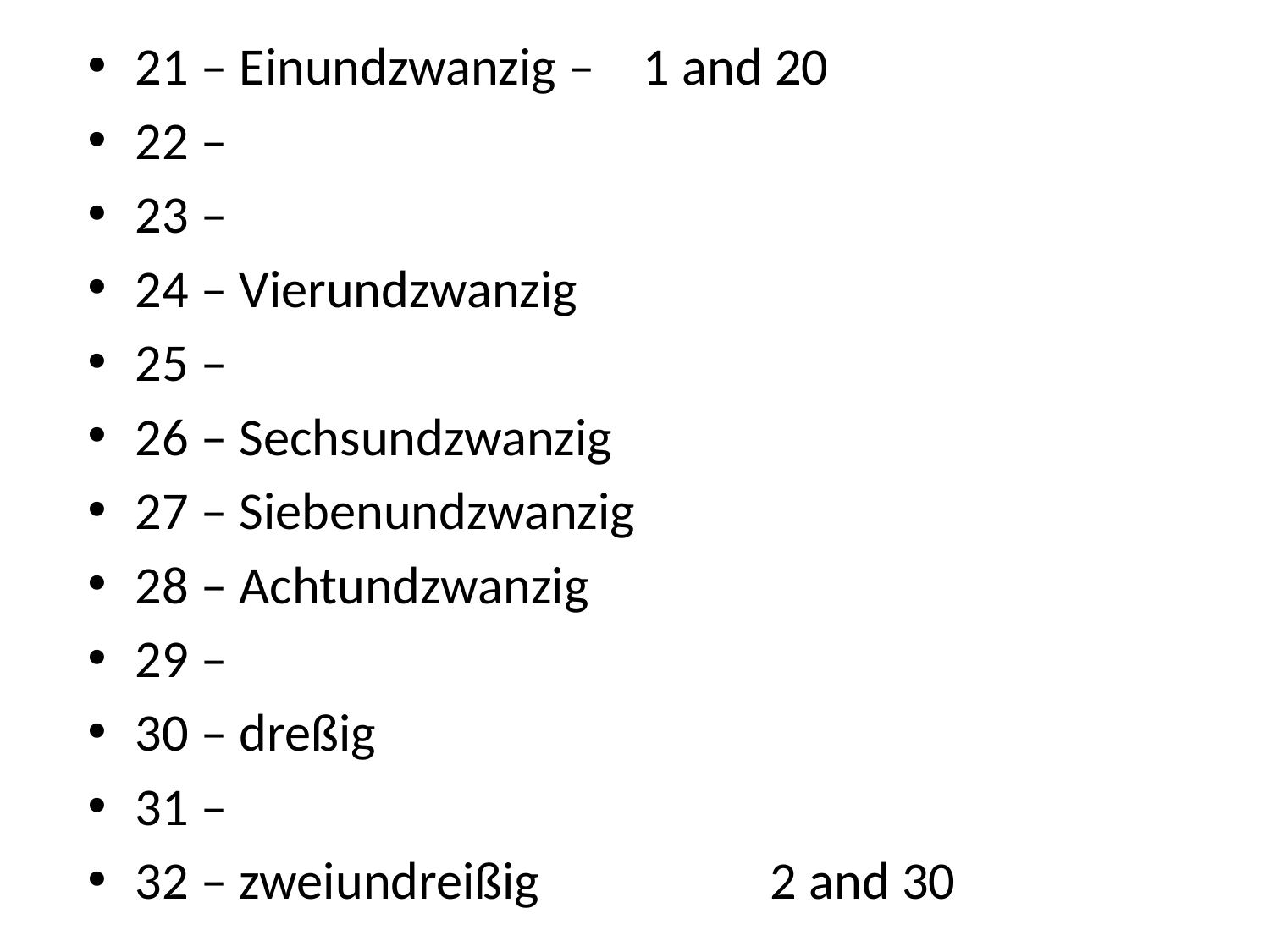

21 – Einundzwanzig – 	1 and 20
22 –
23 –
24 – Vierundzwanzig
25 –
26 – Sechsundzwanzig
27 – Siebenundzwanzig
28 – Achtundzwanzig
29 –
30 – dreßig
31 –
32 – zweiundreißig		2 and 30